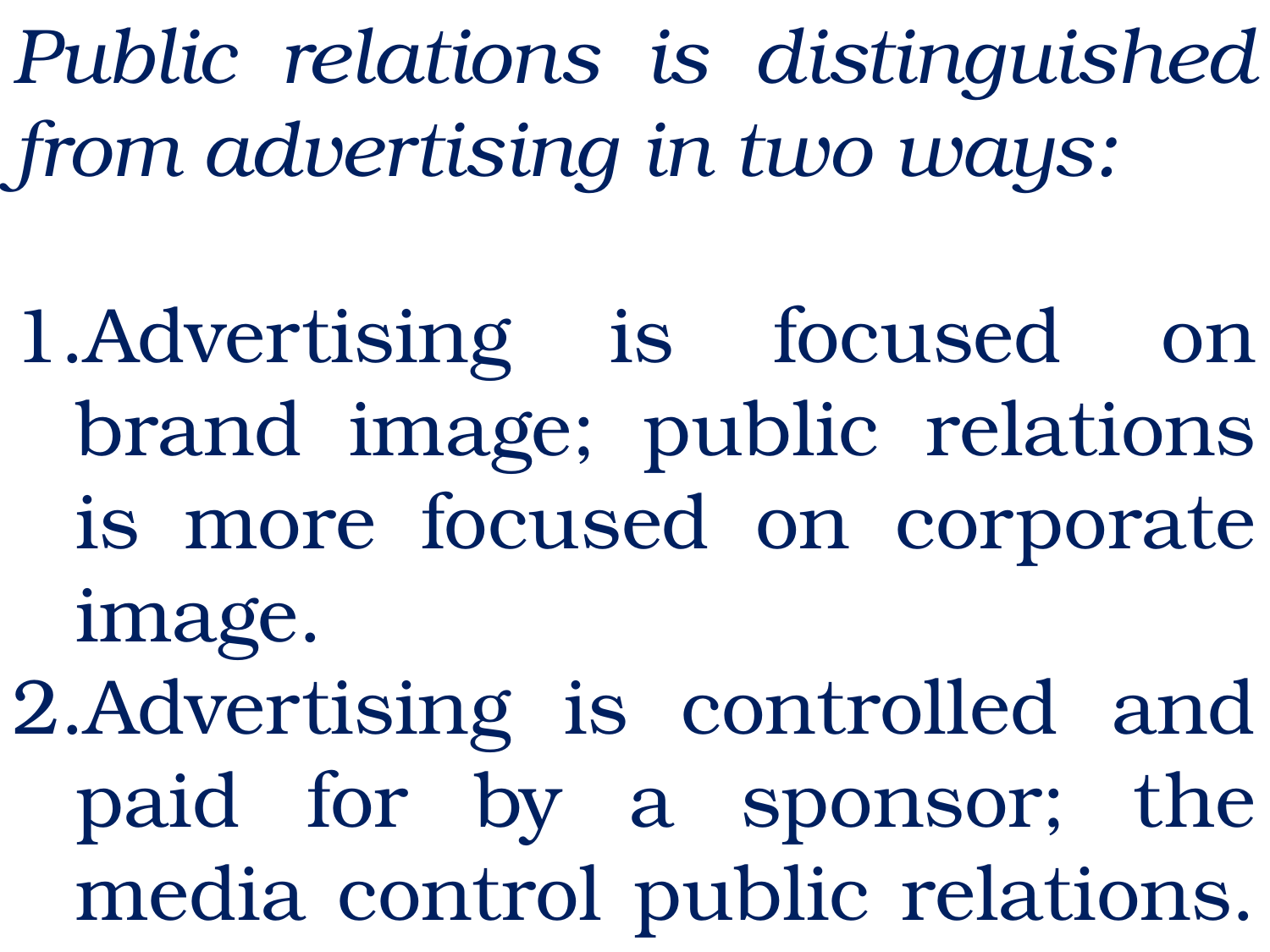

Public relations is distinguished from advertising in two ways:

Advertising is focused on brand image; public relations is more focused on corporate image.
Advertising is controlled and paid for by a sponsor; the media control public relations.